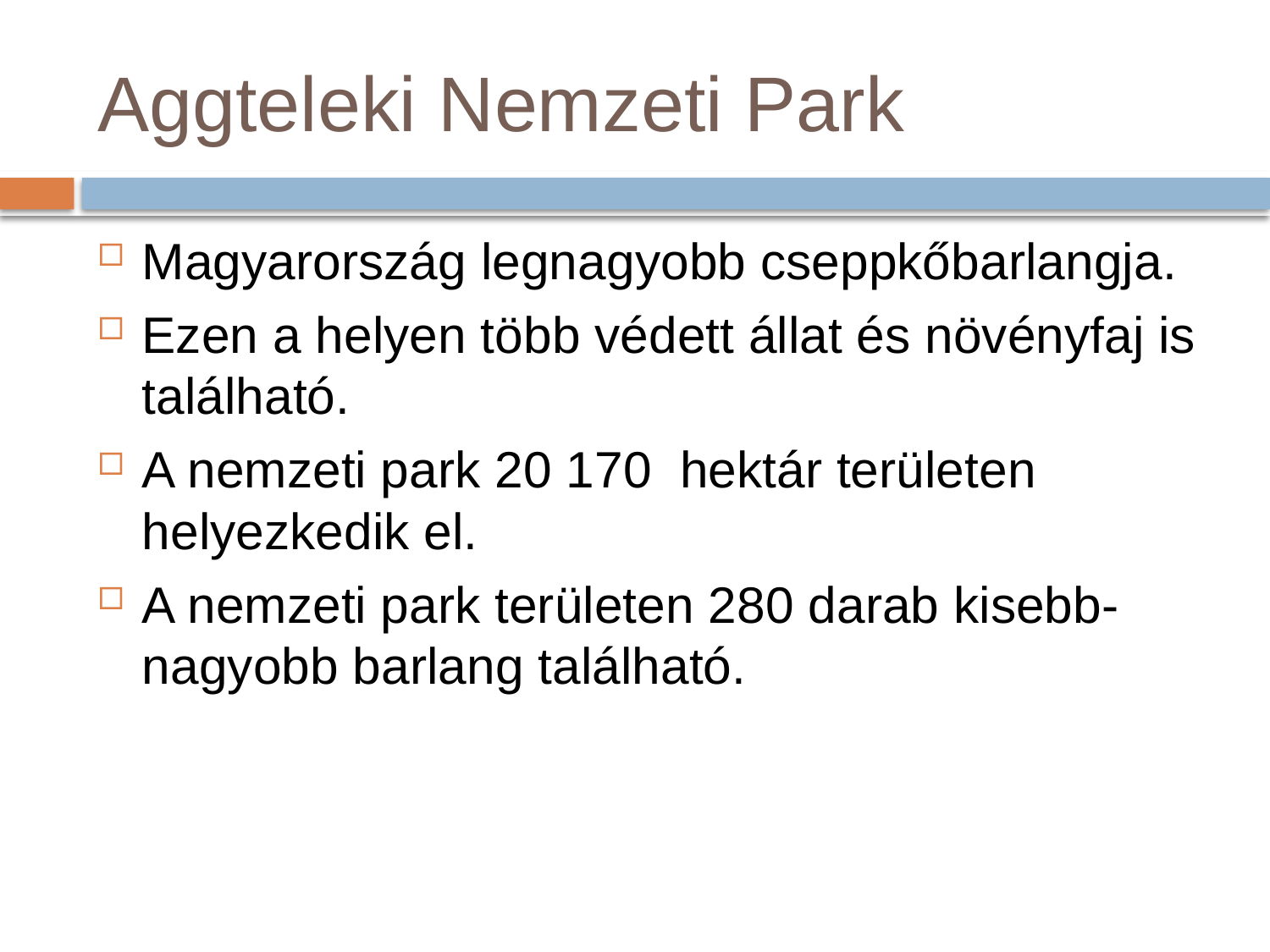

# Aggteleki Nemzeti Park
Magyarország legnagyobb cseppkőbarlangja.
Ezen a helyen több védett állat és növényfaj is található.
A nemzeti park 20 170  hektár területen helyezkedik el.
A nemzeti park területen 280 darab kisebb-nagyobb barlang található.